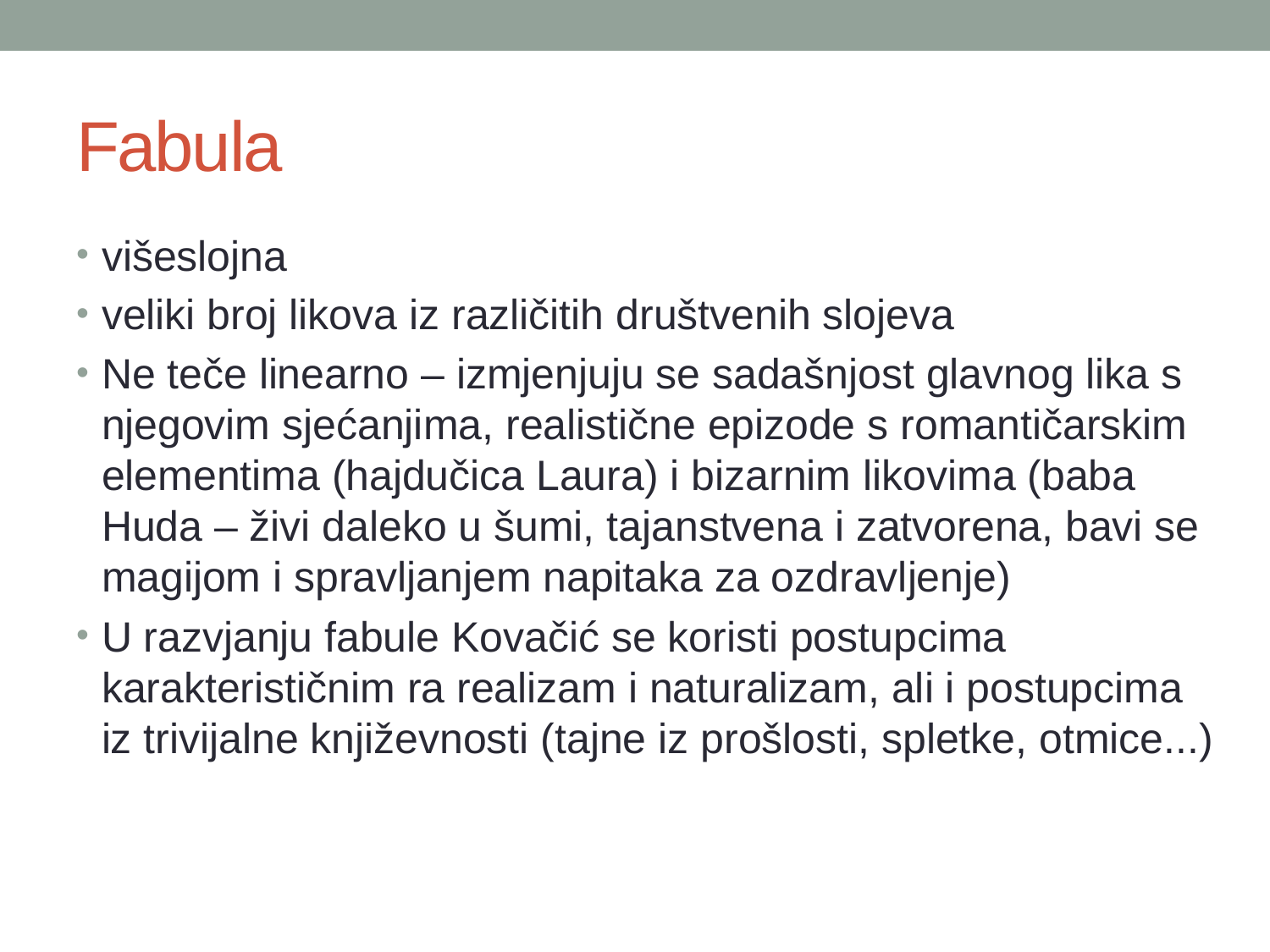

# Fabula
višeslojna
veliki broj likova iz različitih društvenih slojeva
Ne teče linearno – izmjenjuju se sadašnjost glavnog lika s njegovim sjećanjima, realistične epizode s romantičarskim elementima (hajdučica Laura) i bizarnim likovima (baba Huda – živi daleko u šumi, tajanstvena i zatvorena, bavi se magijom i spravljanjem napitaka za ozdravljenje)
U razvjanju fabule Kovačić se koristi postupcima karakterističnim ra realizam i naturalizam, ali i postupcima iz trivijalne književnosti (tajne iz prošlosti, spletke, otmice...)